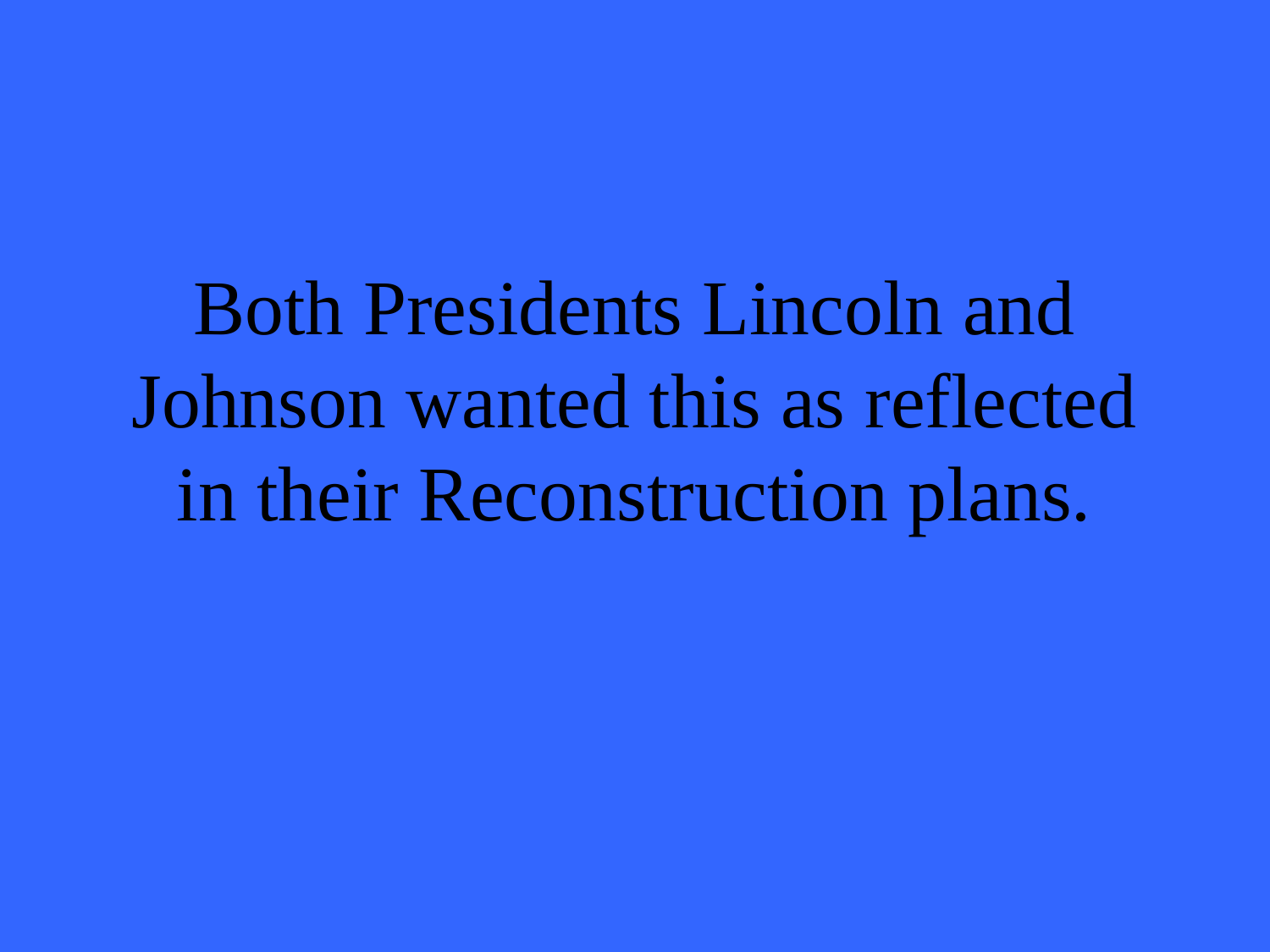

# Both Presidents Lincoln and Johnson wanted this as reflected in their Reconstruction plans.